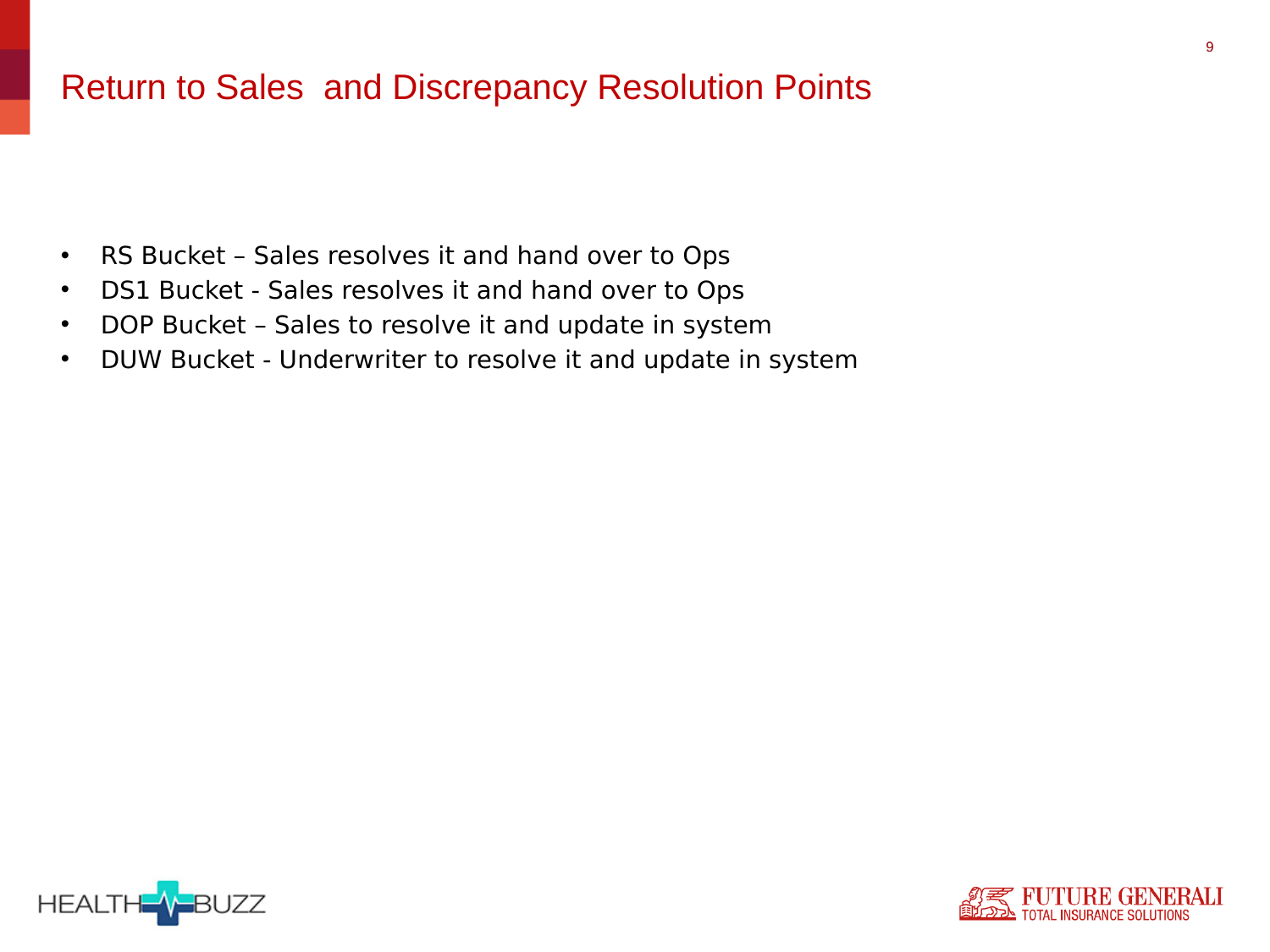

9
# Return to Sales  and Discrepancy Resolution Points
RS Bucket – Sales resolves it and hand over to Ops
DS1 Bucket - Sales resolves it and hand over to Ops
DOP Bucket – Sales to resolve it and update in system
DUW Bucket - Underwriter to resolve it and update in system